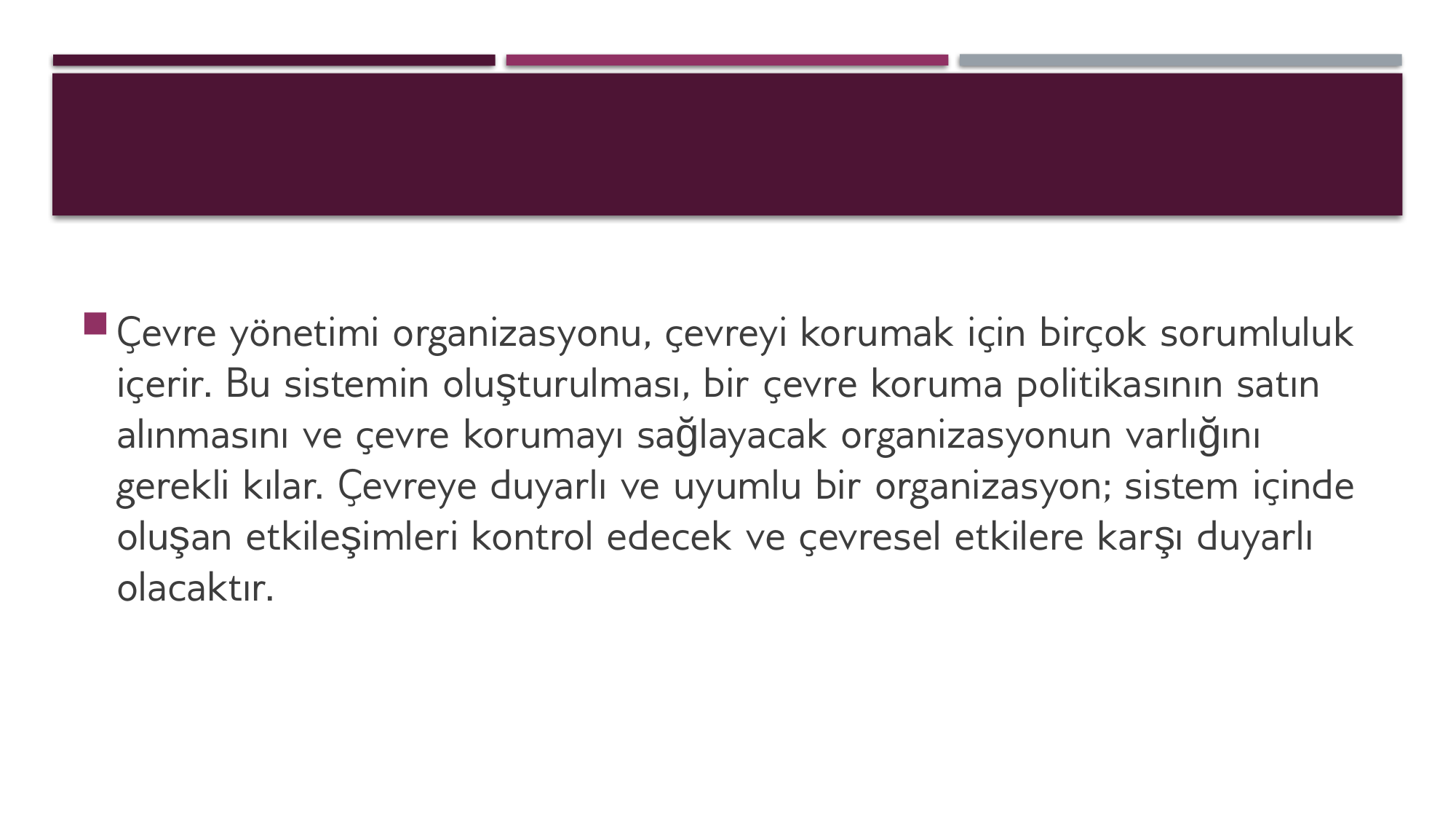

Çevre yönetimi organizasyonu, çevreyi korumak için birçok sorumluluk içerir. Bu sistemin oluşturulması, bir çevre koruma politikasının satın alınmasını ve çevre korumayı sağlayacak organizasyonun varlığını gerekli kılar. Çevreye duyarlı ve uyumlu bir organizasyon; sistem içinde oluşan etkileşimleri kontrol edecek ve çevresel etkilere karşı duyarlı olacaktır.